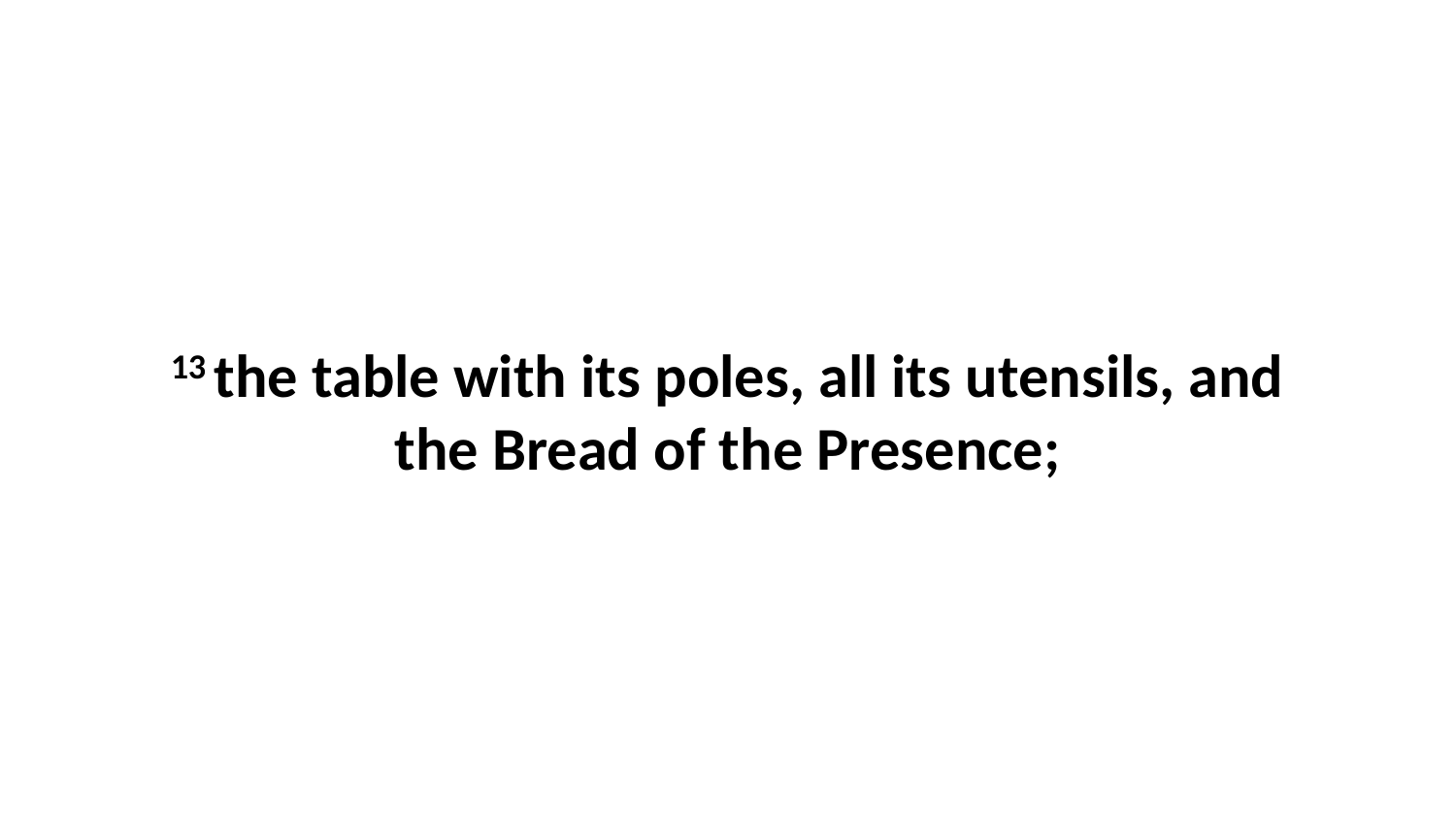

13 the table with its poles, all its utensils, and the Bread of the Presence;